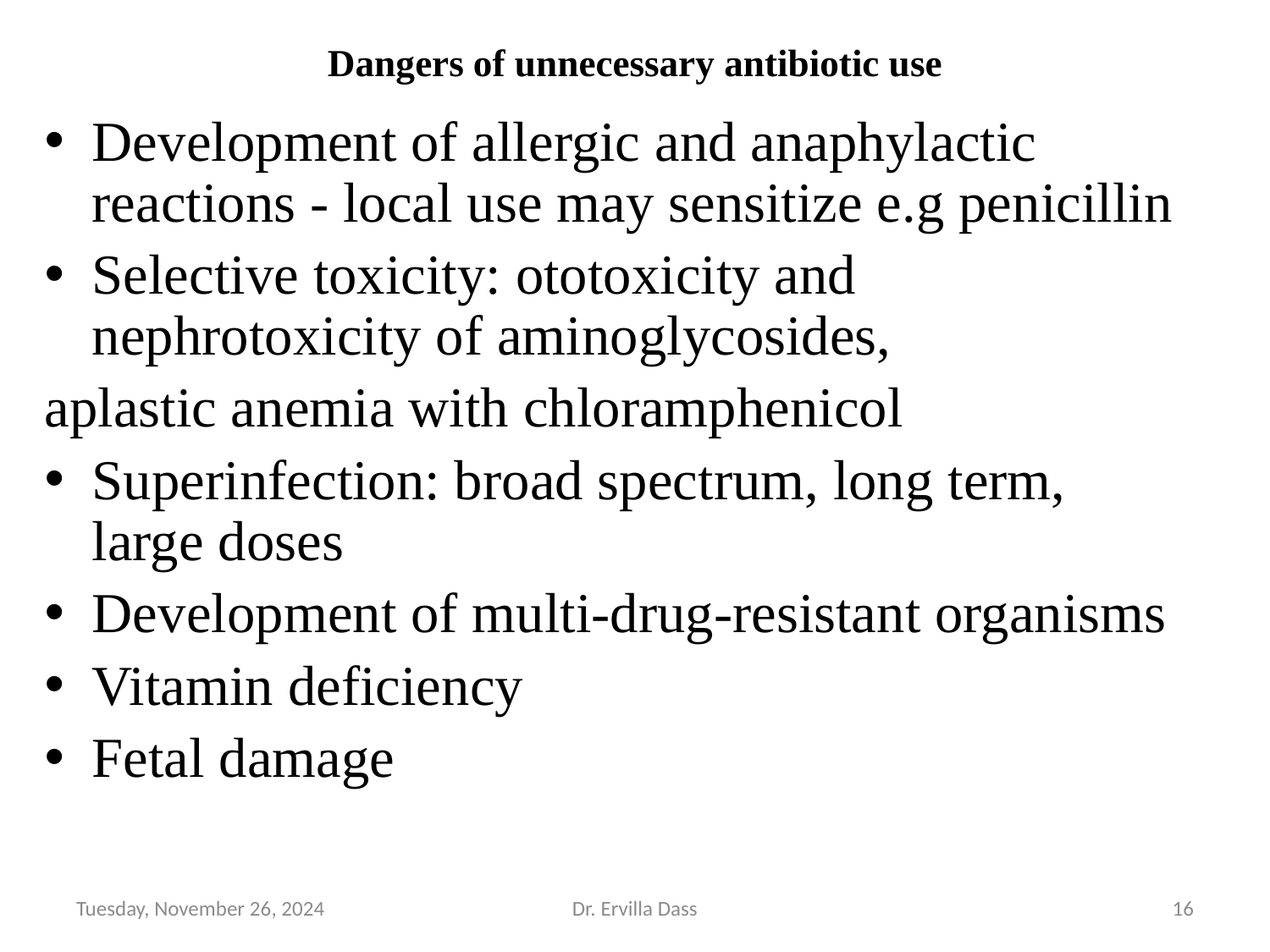

# Dangers of unnecessary antibiotic use
Development of allergic and anaphylactic reactions - local use may sensitize e.g penicillin
Selective toxicity: ototoxicity and nephrotoxicity of aminoglycosides,
aplastic anemia with chloramphenicol
Superinfection: broad spectrum, long term, large doses
Development of multi-drug-resistant organisms
Vitamin deficiency
Fetal damage

Tuesday, November 26, 2024
Dr. Ervilla Dass
16